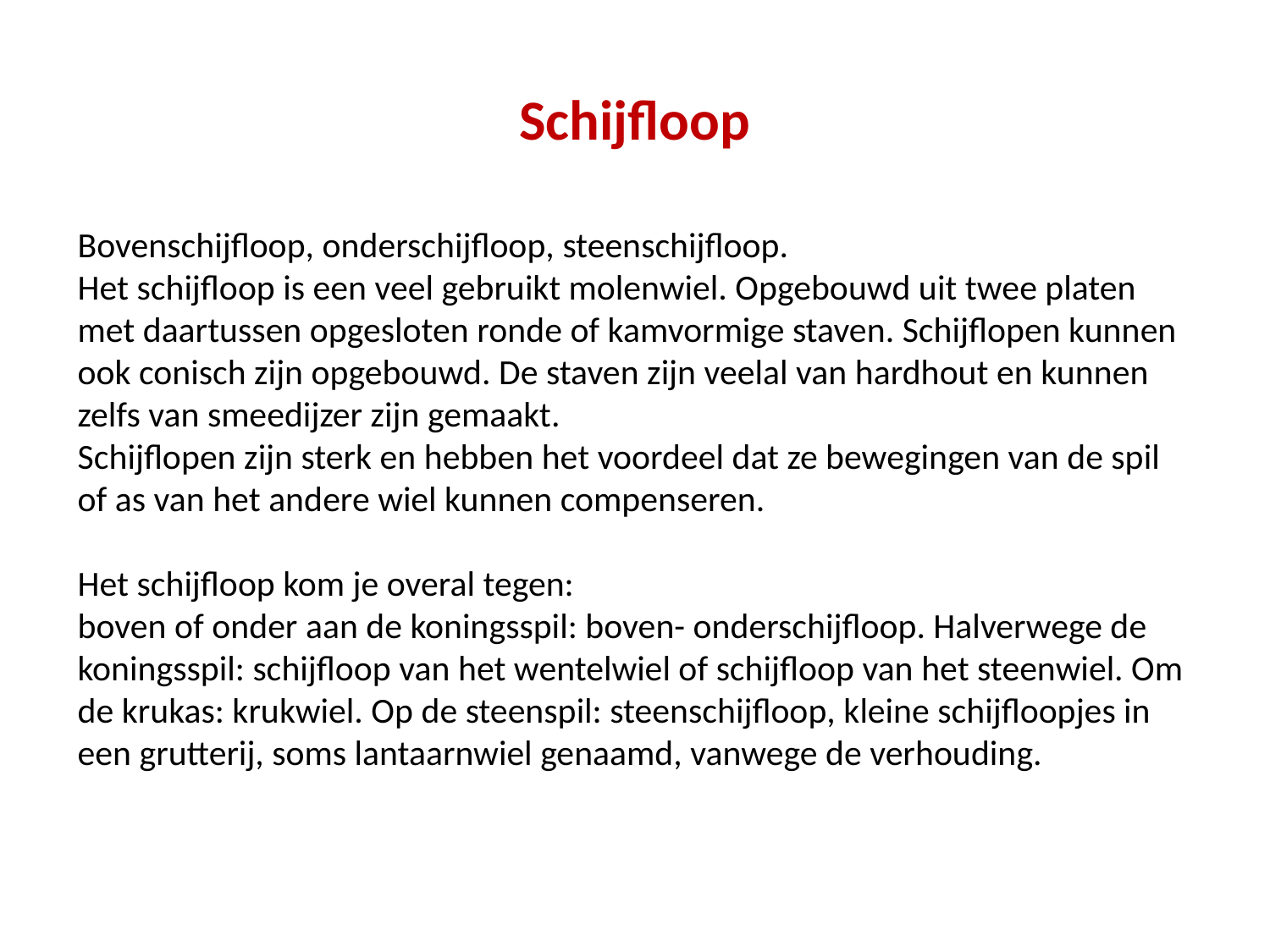

# Schijfloop
Bovenschijfloop, onderschijfloop, steenschijfloop.
Het schijfloop is een veel gebruikt molenwiel. Opgebouwd uit twee platen met daartussen opgesloten ronde of kamvormige staven. Schijflopen kunnen ook conisch zijn opgebouwd. De staven zijn veelal van hardhout en kunnen zelfs van smeedijzer zijn gemaakt.
Schijflopen zijn sterk en hebben het voordeel dat ze bewegingen van de spil of as van het andere wiel kunnen compenseren.

Het schijfloop kom je overal tegen:
boven of onder aan de koningsspil: boven- onderschijfloop. Halverwege de koningsspil: schijfloop van het wentelwiel of schijfloop van het steenwiel. Om de krukas: krukwiel. Op de steenspil: steenschijfloop, kleine schijfloopjes in een grutterij, soms lantaarnwiel genaamd, vanwege de verhouding.